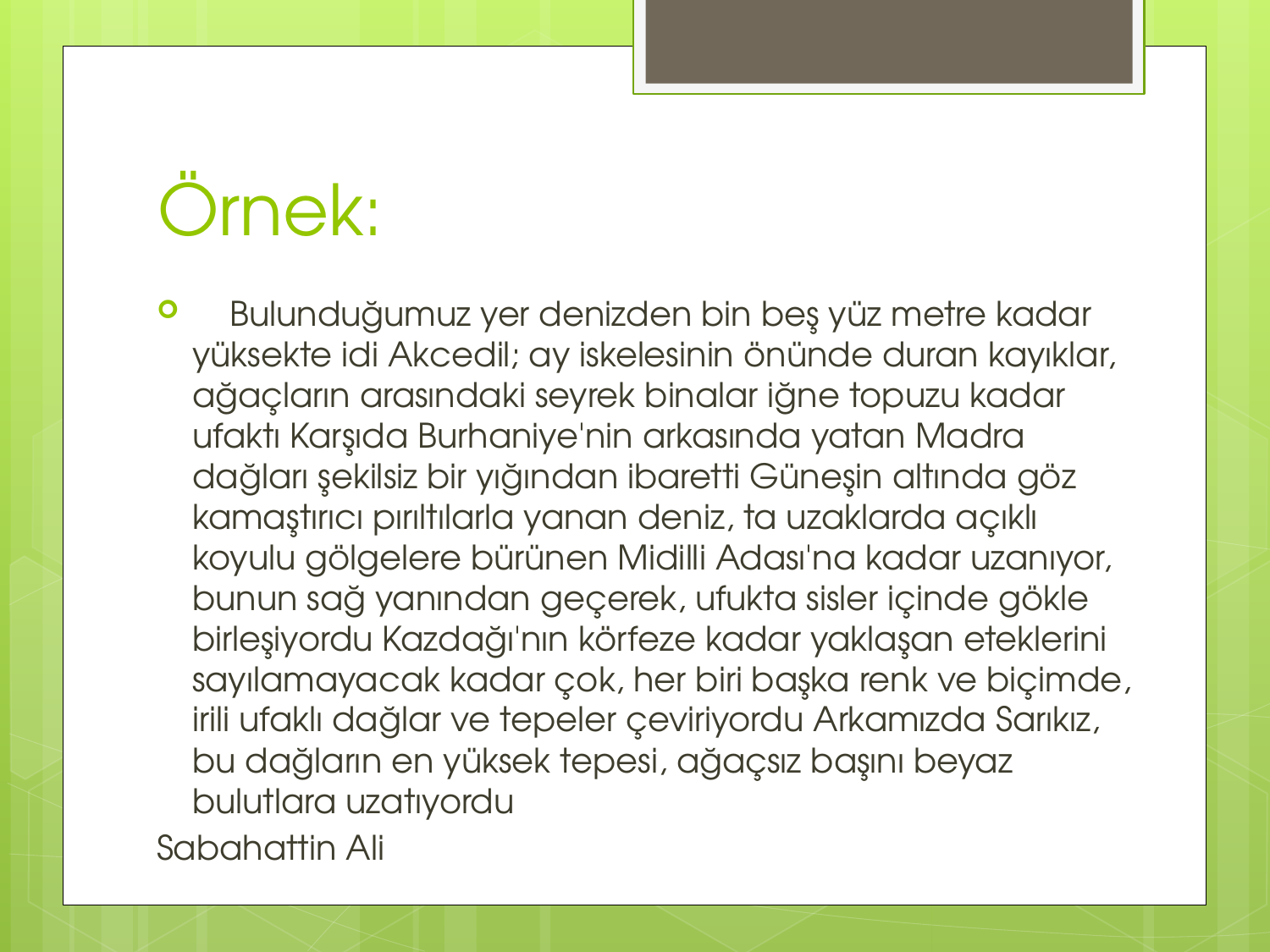

# Örnek:
    Bulunduğumuz yer denizden bin beş yüz metre kadar yüksekte idi Akcedil; ay iskelesinin önünde duran kayıklar, ağaçların arasındaki seyrek binalar iğne topuzu kadar ufaktı Karşıda Burhaniye'nin arkasında yatan Madra dağları şekilsiz bir yığından ibaretti Güneşin altında göz kamaştırıcı pırıltılarla yanan deniz, ta uzaklarda açıklı koyulu gölgelere bürünen Midilli Adası'na kadar uzanıyor, bunun sağ yanından geçerek, ufukta sisler içinde gökle birleşiyordu Kazdağı'nın körfeze kadar yaklaşan eteklerini sayılamayacak kadar çok, her biri başka renk ve biçimde, irili ufaklı dağlar ve tepeler çeviriyordu Arkamızda Sarıkız, bu dağların en yüksek tepesi, ağaçsız başını beyaz bulutlara uzatıyordu
					Sabahattin Ali